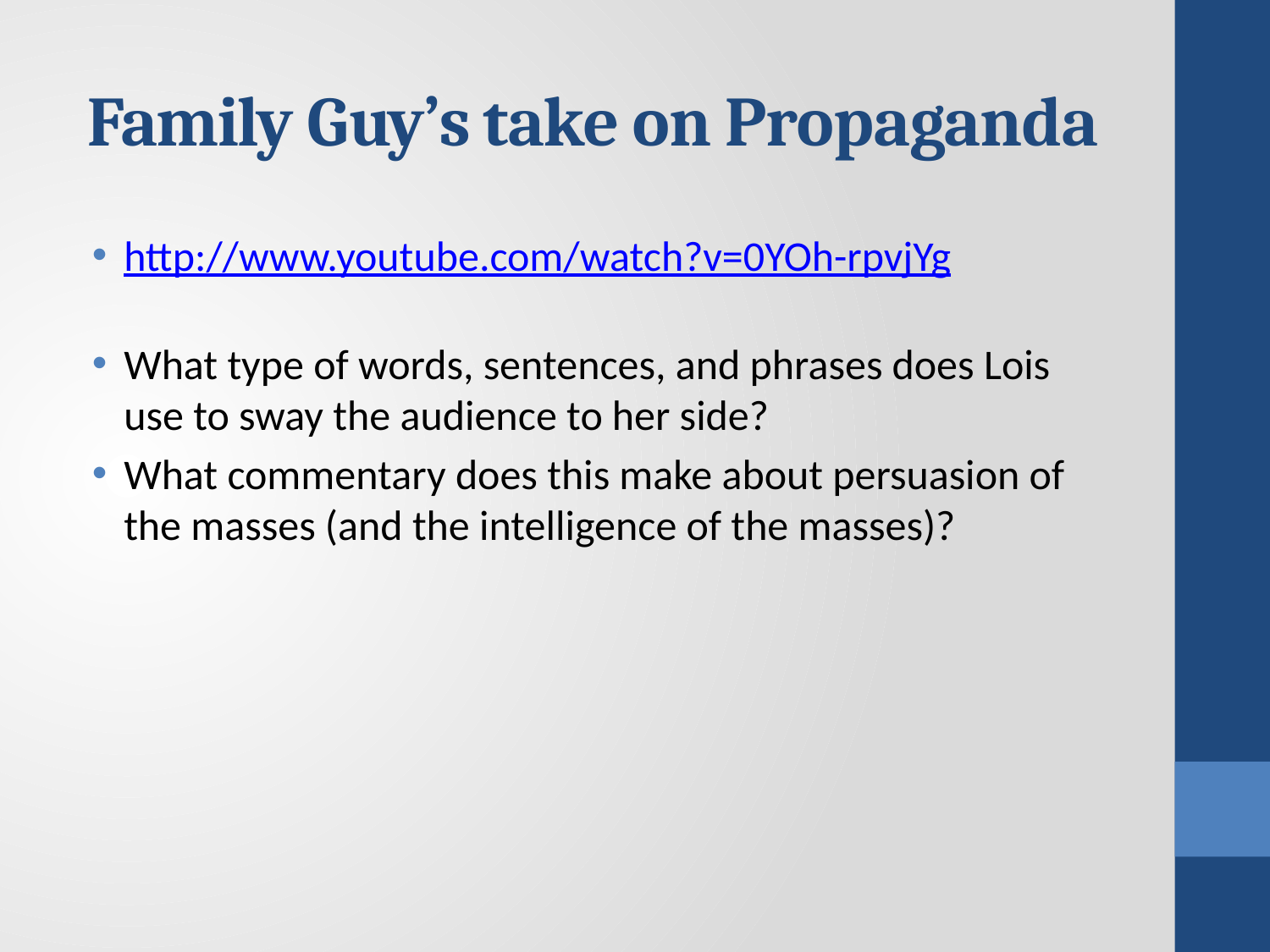

# Family Guy’s take on Propaganda
http://www.youtube.com/watch?v=0YOh-rpvjYg

What type of words, sentences, and phrases does Lois use to sway the audience to her side?
What commentary does this make about persuasion of the masses (and the intelligence of the masses)?